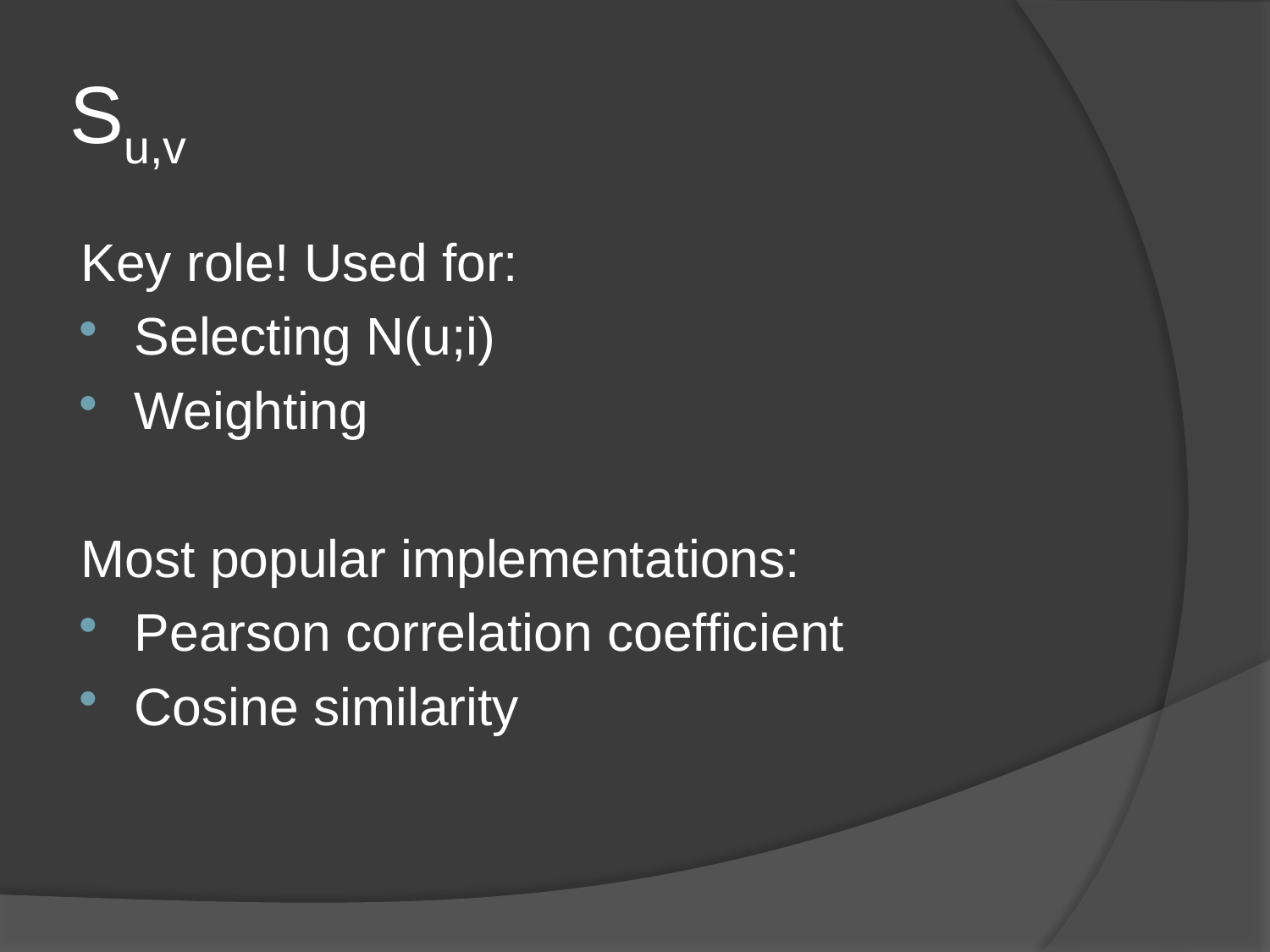

# Su,v
Key role! Used for:
Selecting N(u;i)
Weighting

Most popular implementations:
Pearson correlation coefficient
Cosine similarity